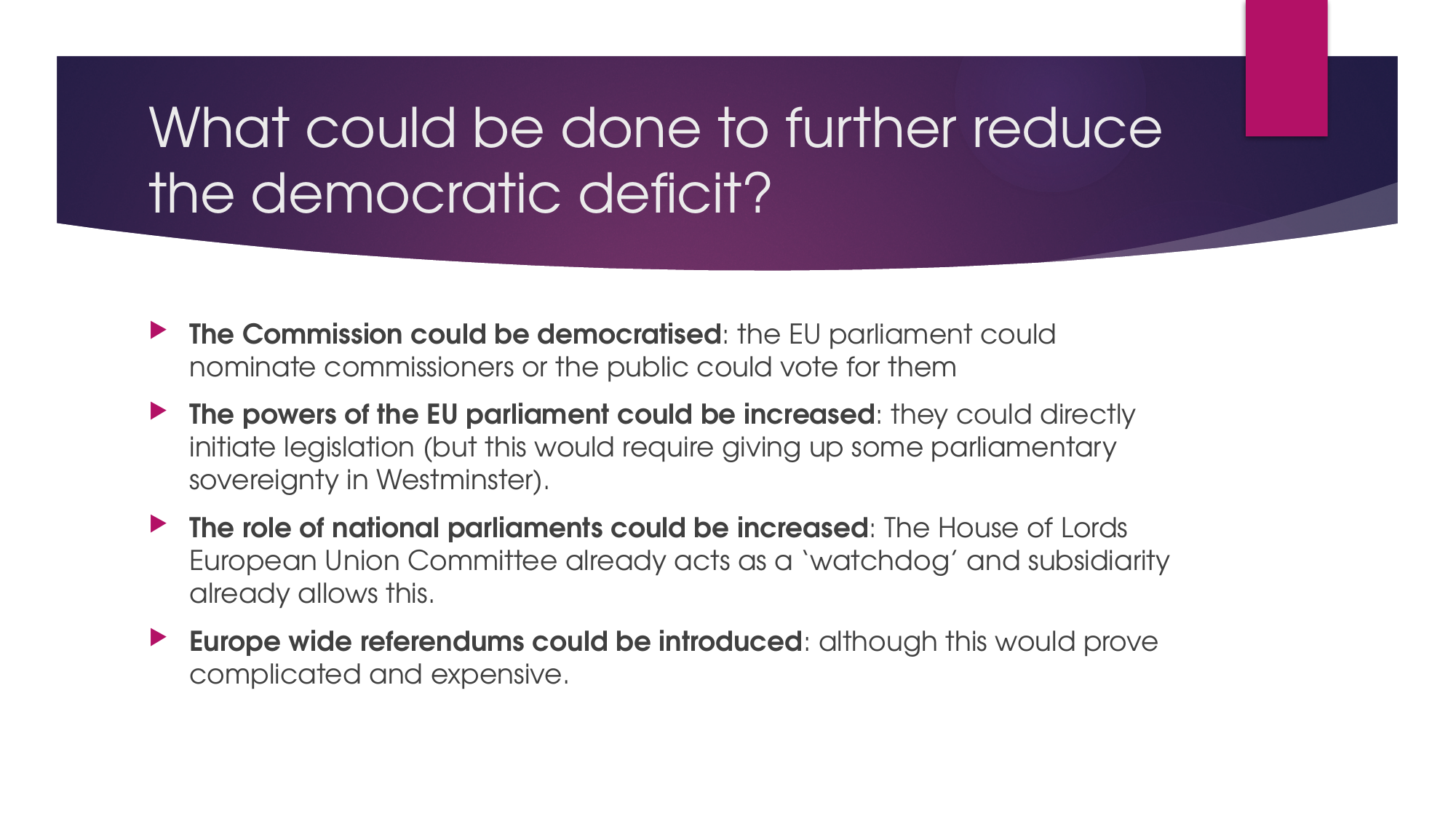

# What could be done to further reduce the democratic deficit?
The Commission could be democratised: the EU parliament could nominate commissioners or the public could vote for them
The powers of the EU parliament could be increased: they could directly initiate legislation (but this would require giving up some parliamentary sovereignty in Westminster).
The role of national parliaments could be increased: The House of Lords European Union Committee already acts as a ‘watchdog’ and subsidiarity already allows this.
Europe wide referendums could be introduced: although this would prove complicated and expensive.